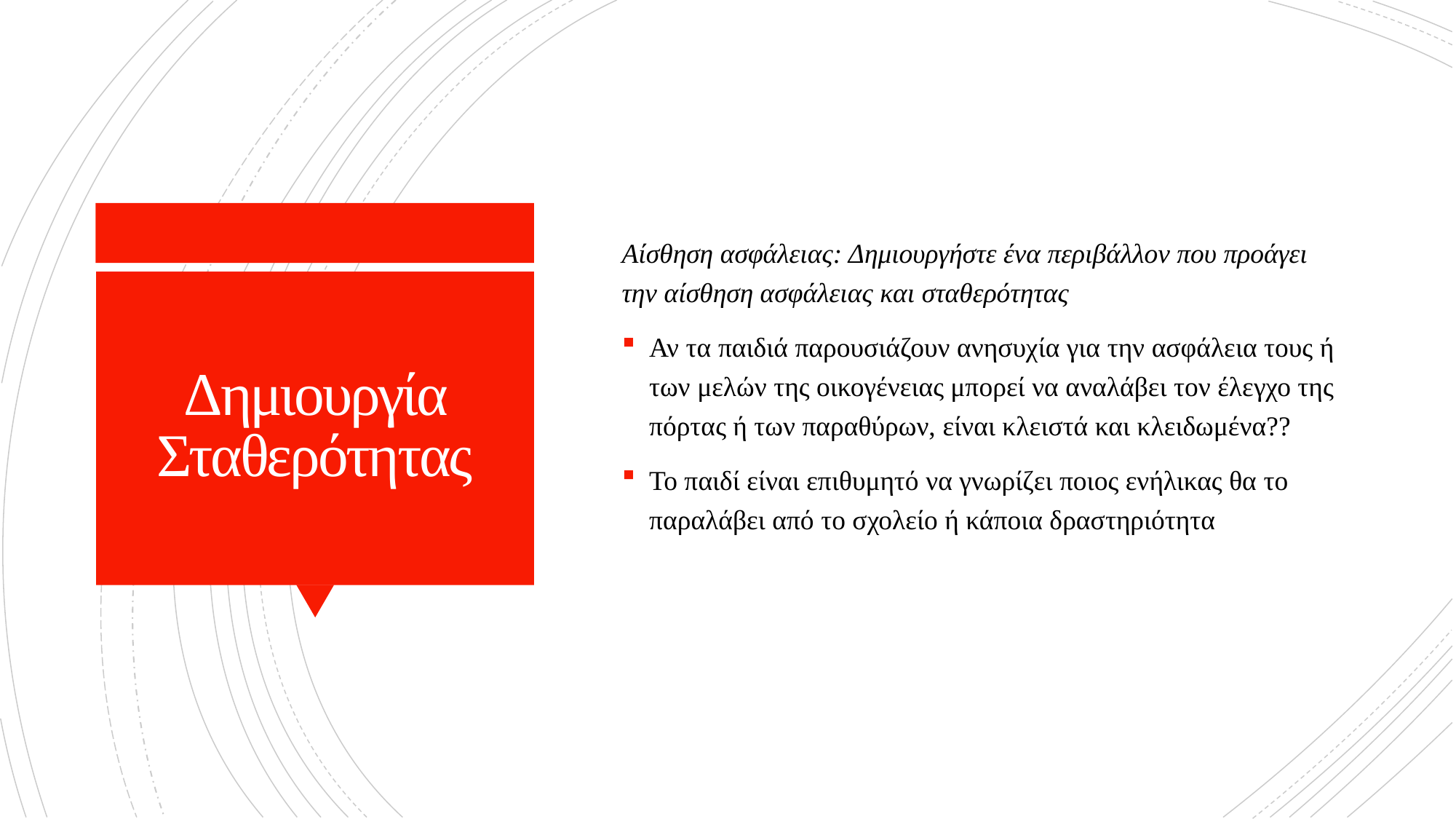

Αίσθηση ασφάλειας: Δημιουργήστε ένα περιβάλλον που προάγει την αίσθηση ασφάλειας και σταθερότητας
Αν τα παιδιά παρουσιάζουν ανησυχία για την ασφάλεια τους ή των μελών της οικογένειας μπορεί να αναλάβει τον έλεγχο της πόρτας ή των παραθύρων, είναι κλειστά και κλειδωμένα??
Το παιδί είναι επιθυμητό να γνωρίζει ποιος ενήλικας θα το  παραλάβει από το σχολείο ή κάποια δραστηριότητα

# Δημιουργία Σταθερότητας